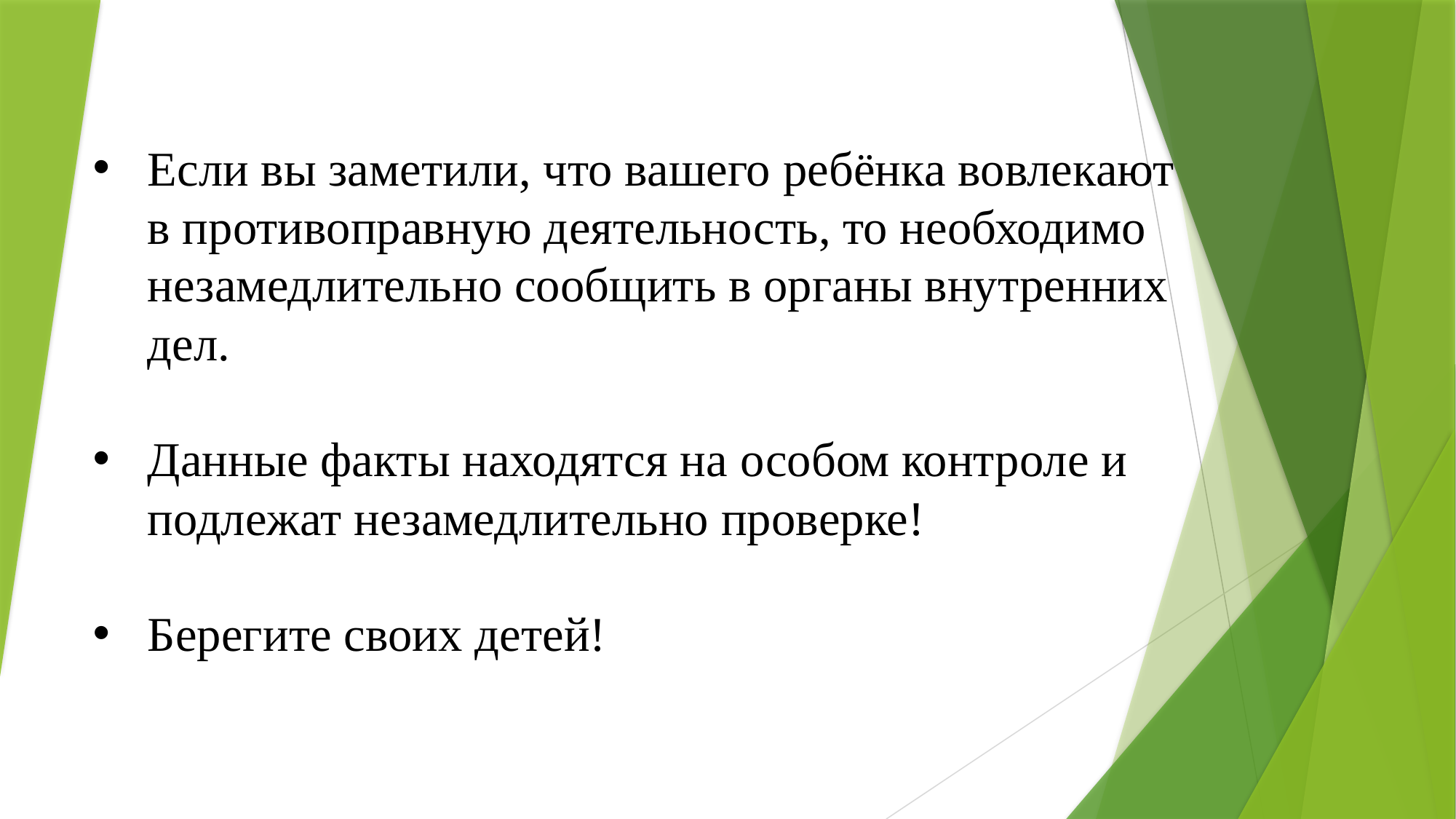

Если вы заметили, что вашего ребёнка вовлекают в противоправную деятельность, то необходимо незамедлительно сообщить в органы внутренних дел.

Данные факты находятся на особом контроле и подлежат незамедлительно проверке!

Берегите своих детей!